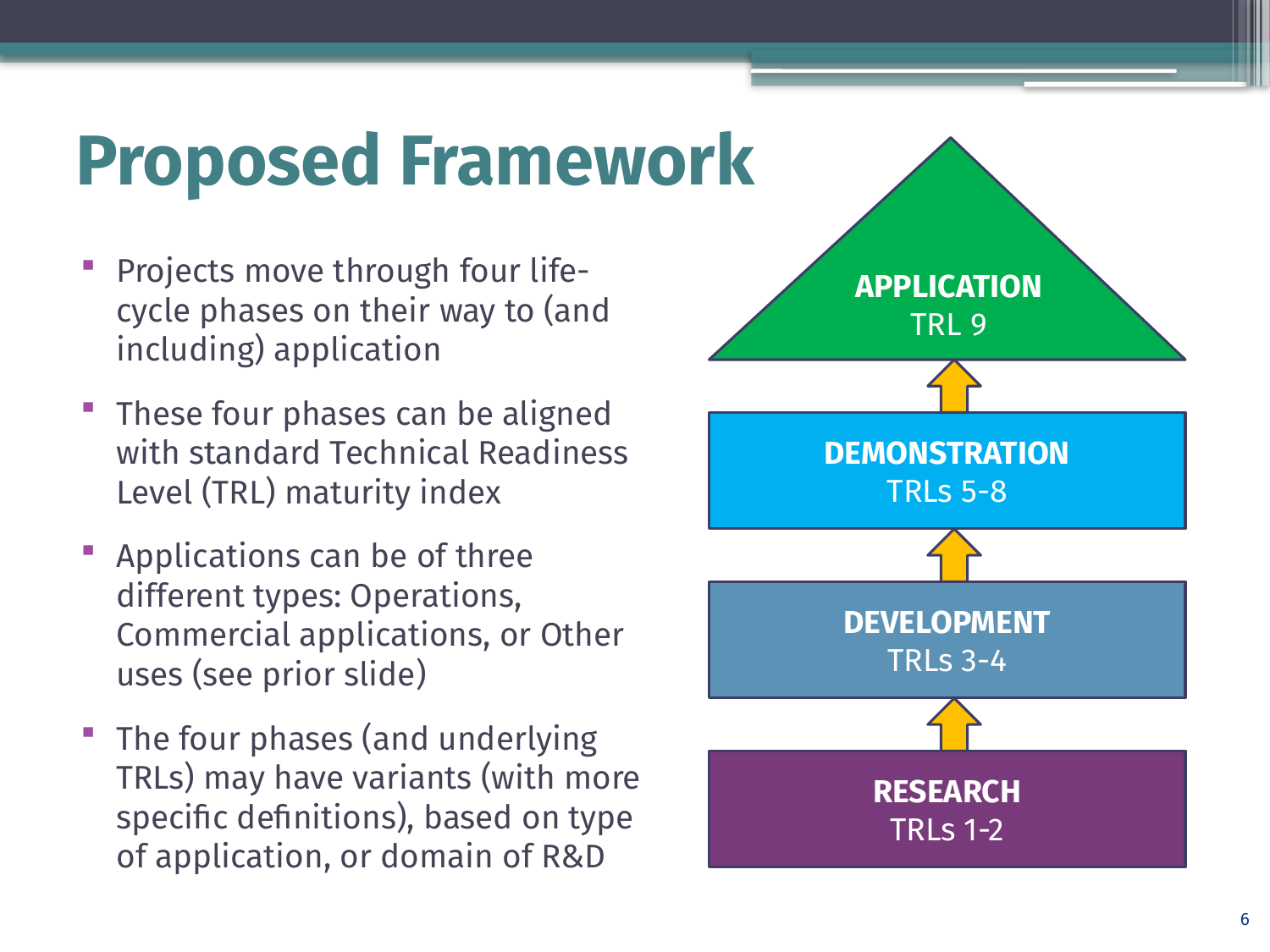

# Proposed Framework
APPLICATION
TRL 9
Projects move through four life-cycle phases on their way to (and including) application
These four phases can be aligned with standard Technical Readiness Level (TRL) maturity index
Applications can be of three different types: Operations, Commercial applications, or Other uses (see prior slide)
The four phases (and underlying TRLs) may have variants (with more specific definitions), based on type of application, or domain of R&D

DEMONSTRATION
TRLs 5-8

DEVELOPMENT
TRLs 3-4

RESEARCH
TRLs 1-2
6